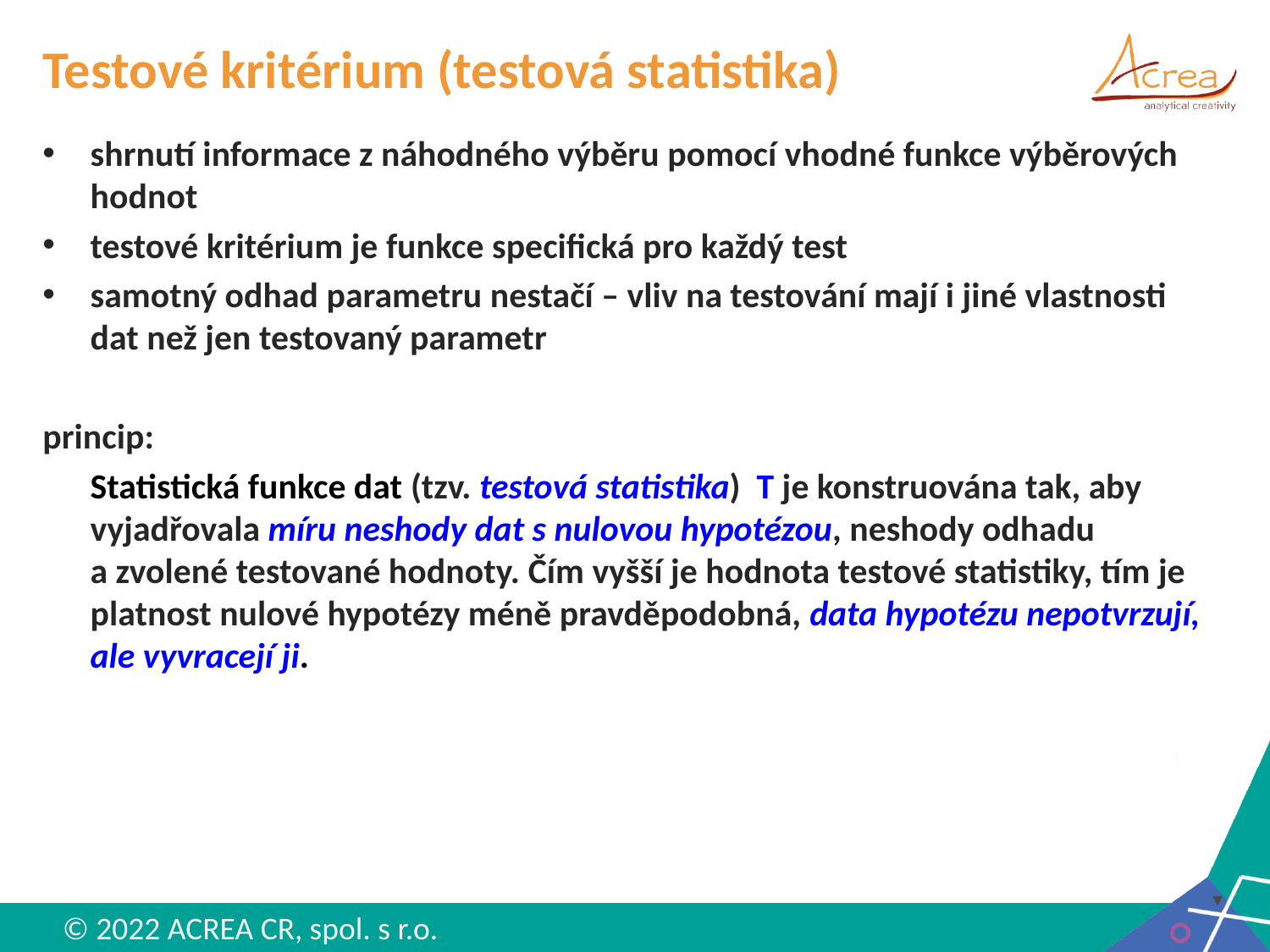

# Testové kritérium (testová statistika)
shrnutí informace z náhodného výběru pomocí vhodné funkce výběrových hodnot
testové kritérium je funkce specifická pro každý test
samotný odhad parametru nestačí – vliv na testování mají i jiné vlastnosti dat než jen testovaný parametr

princip:
	Statistická funkce dat (tzv. testová statistika)  T je konstruována tak, aby vyjadřovala míru neshody dat s nulovou hypotézou, neshody odhadu a zvolené testované hodnoty. Čím vyšší je hodnota testové statistiky, tím je platnost nulové hypotézy méně pravděpodobná, data hypotézu nepotvrzují, ale vyvracejí ji.